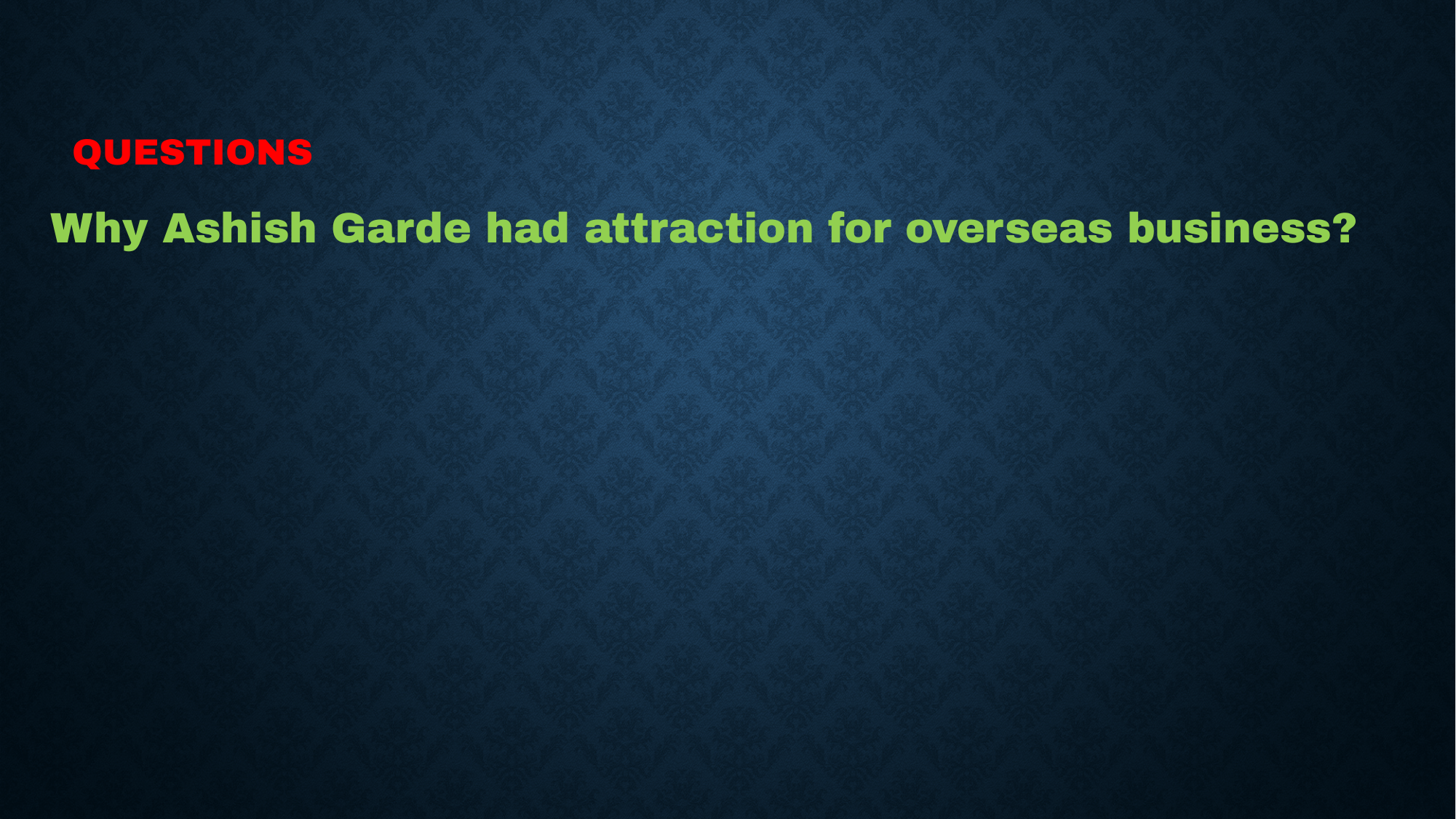

QUESTIONS
Why Ashish Garde had attraction for overseas business?